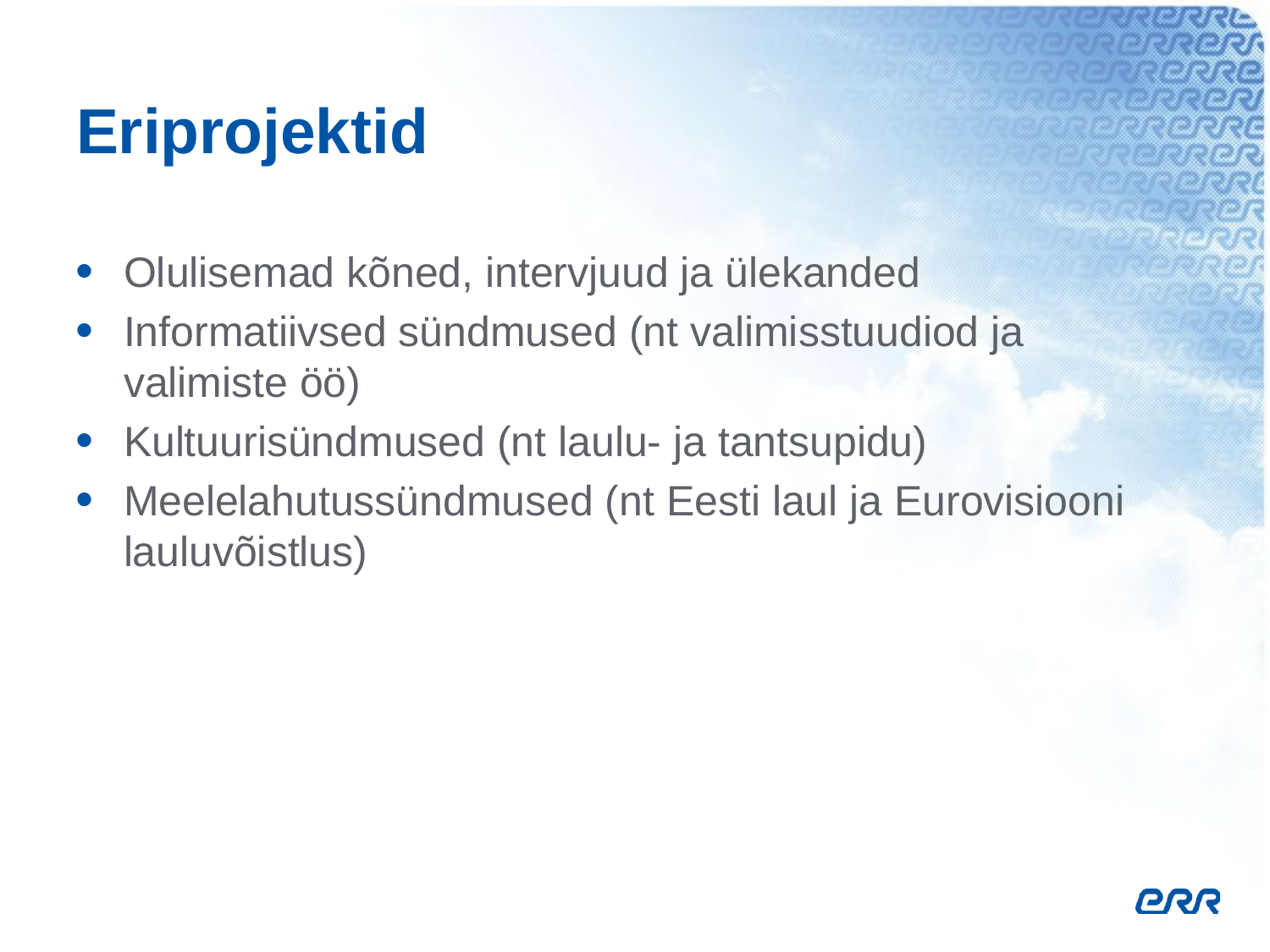

# Eriprojektid
Olulisemad kõned, intervjuud ja ülekanded
Informatiivsed sündmused (nt valimisstuudiod ja valimiste öö)
Kultuurisündmused (nt laulu- ja tantsupidu)
Meelelahutussündmused (nt Eesti laul ja Eurovisiooni lauluvõistlus)